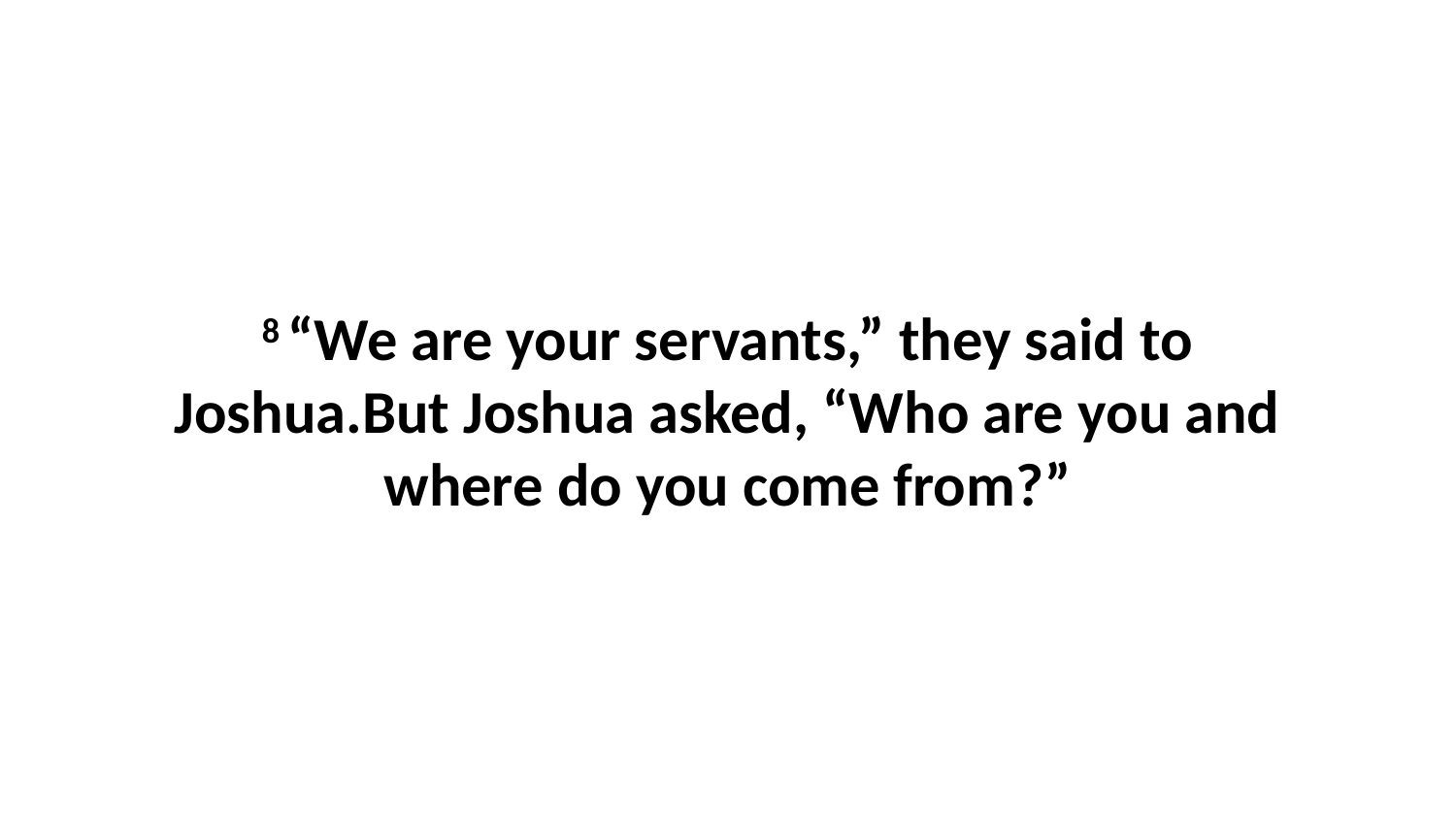

8 “We are your servants,” they said to Joshua.But Joshua asked, “Who are you and where do you come from?”